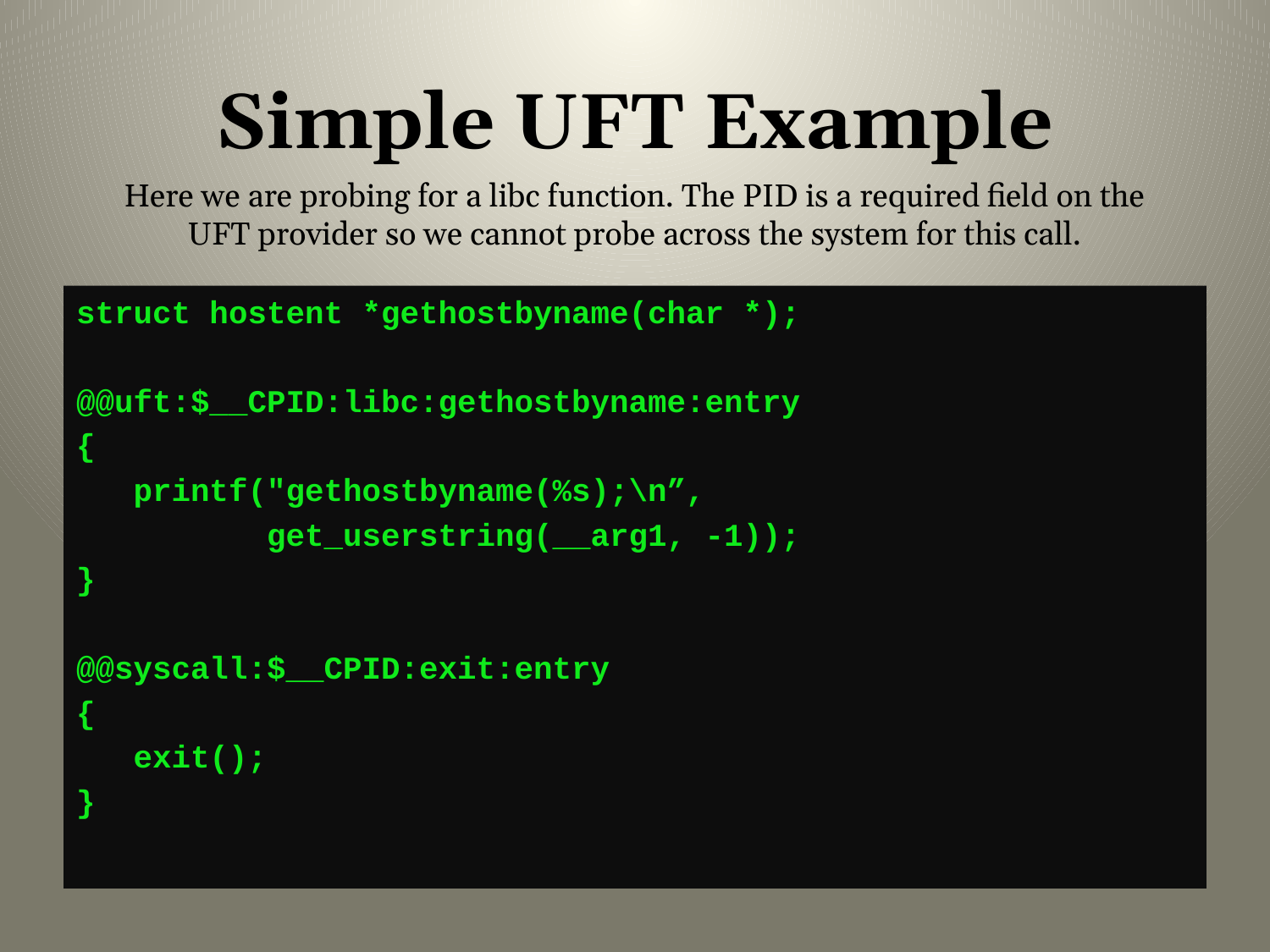

# Simple UFT Example
Here we are probing for a libc function. The PID is a required field on the UFT provider so we cannot probe across the system for this call.
struct hostent *gethostbyname(char *);

@@uft:$__CPID:libc:gethostbyname:entry
{
   printf("gethostbyname(%s);\n”,
          get_userstring(__arg1, -1));
}

@@syscall:$__CPID:exit:entry
{
   exit();
}